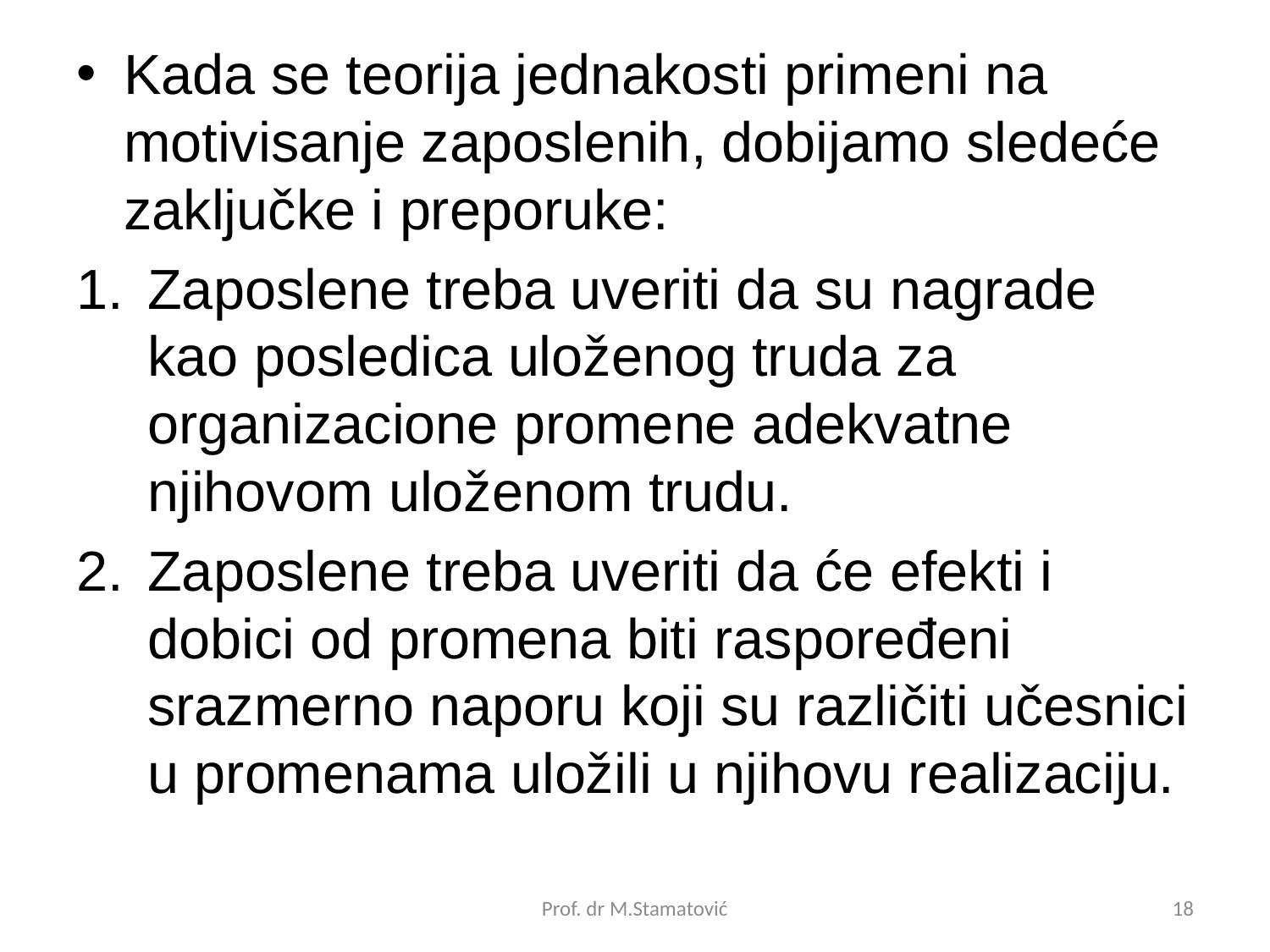

Kada se teorija jednakosti primeni na motivisanje zaposlenih, dobijamo sledeće zaključke i preporuke:
Zaposlene treba uveriti da su nagrade kao posledica uloženog truda za organizacione promene adekvatne njihovom uloženom trudu.
Zaposlene treba uveriti da će efekti i dobici od promena biti raspoređeni srazmerno naporu koji su različiti učesnici u promenama uložili u njihovu realizaciju.

Prof. dr M.Stamatović
18